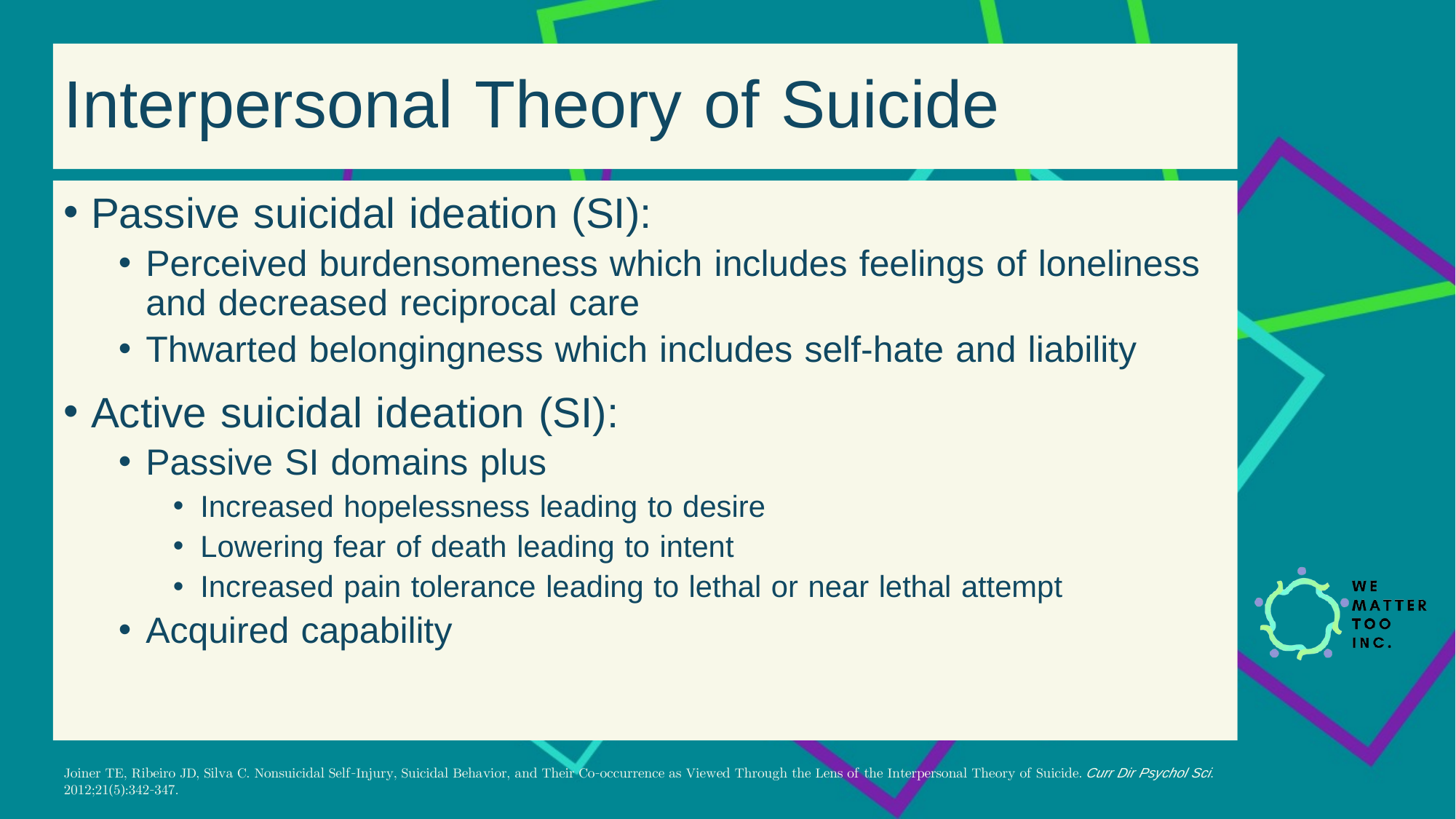

# Interpersonal Theory of Suicide
Passive suicidal ideation (SI):
Perceived burdensomeness which includes feelings of loneliness and decreased reciprocal care
Thwarted belongingness which includes self-hate and liability
Active suicidal ideation (SI):
Passive SI domains plus
Increased hopelessness leading to desire
Lowering fear of death leading to intent
Increased pain tolerance leading to lethal or near lethal attempt
Acquired capability
Joiner TE, Ribeiro JD, Silva C. Nonsuicidal Self-Injury, Suicidal Behavior, and Their Co-occurrence as Viewed Through the Lens of the Interpersonal Theory of Suicide. Curr Dir Psychol Sci. 2012;21(5):342-347.